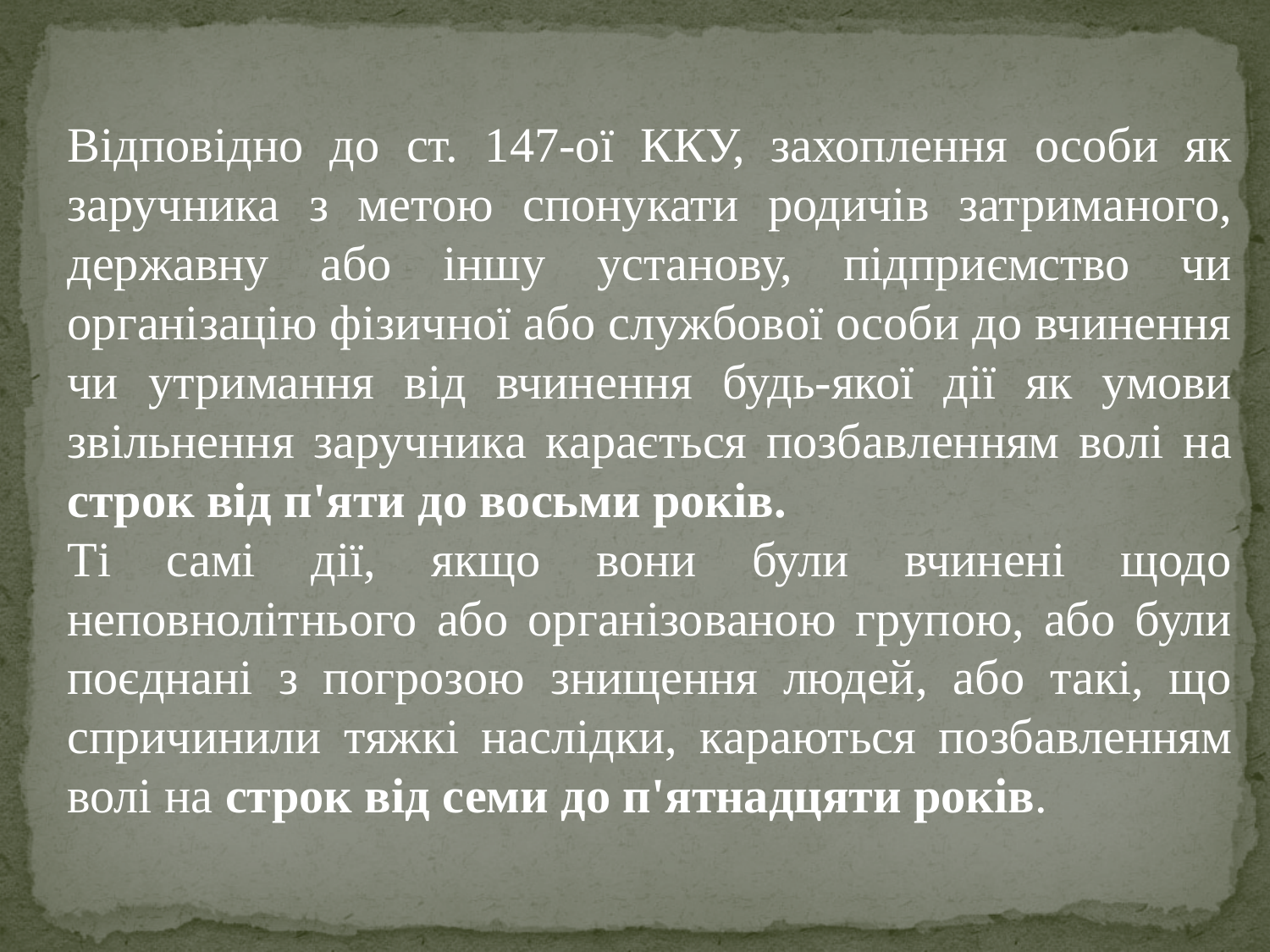

Відповідно до ст. 147-ої ККУ, захоплення особи як заручника з метою спонукати родичів затриманого, державну або іншу установу, підприємство чи організацію фізичної або службової особи до вчинення чи утримання від вчинення будь-якої дії як умови звільнення заручника карається позбавленням волі на строк від п'яти до восьми років.
Ті самі дії, якщо вони були вчинені щодо неповнолітнього або організованою групою, або були поєднані з погрозою знищення людей, або такі, що спричинили тяжкі наслідки, караються позбавленням волі на строк від семи до п'ятнадцяти років.